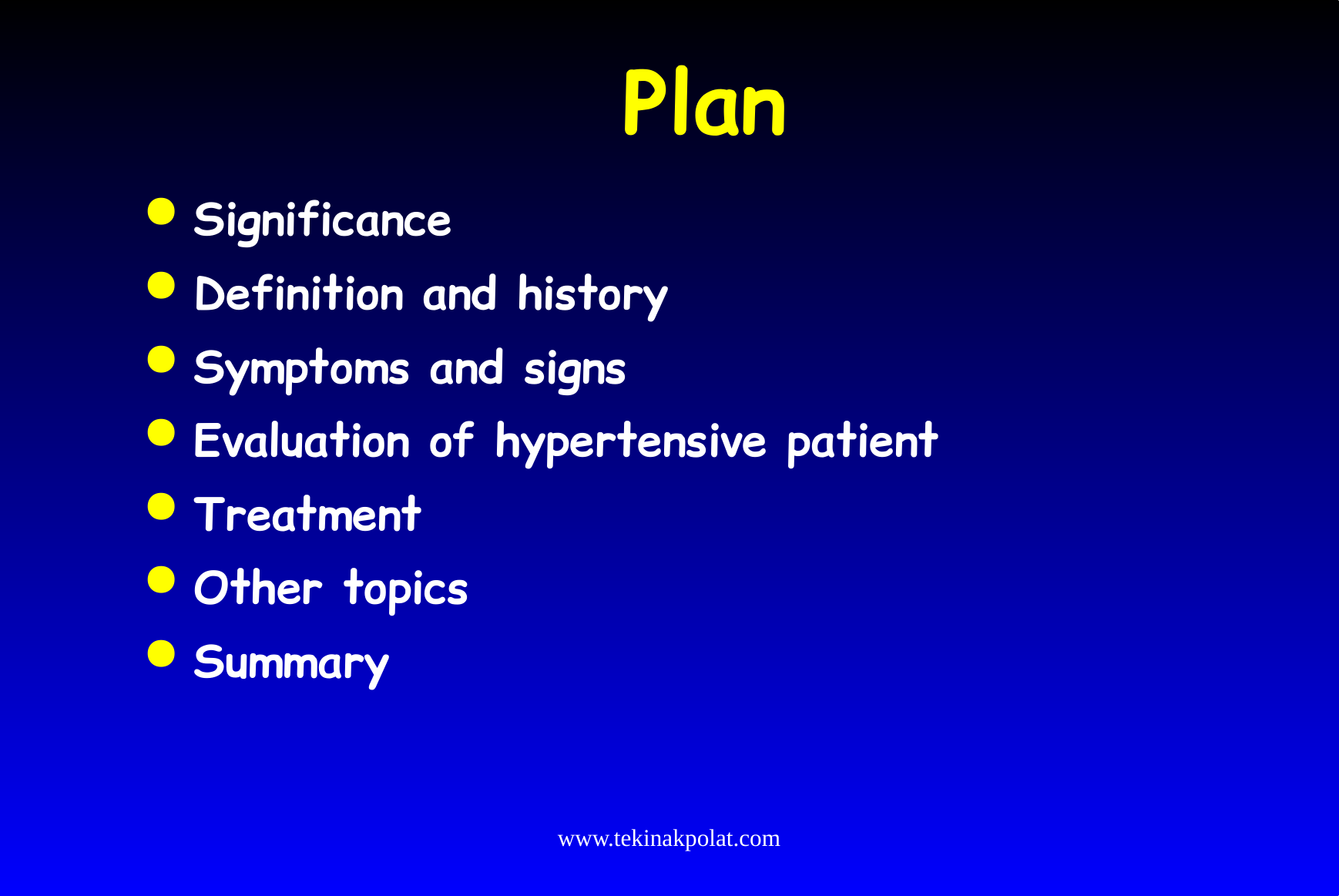

# Plan
Significance
Definition and history
Symptoms and signs
Evaluation of hypertensive patient
Treatment
Other topics
Summary
www.tekinakpolat.com